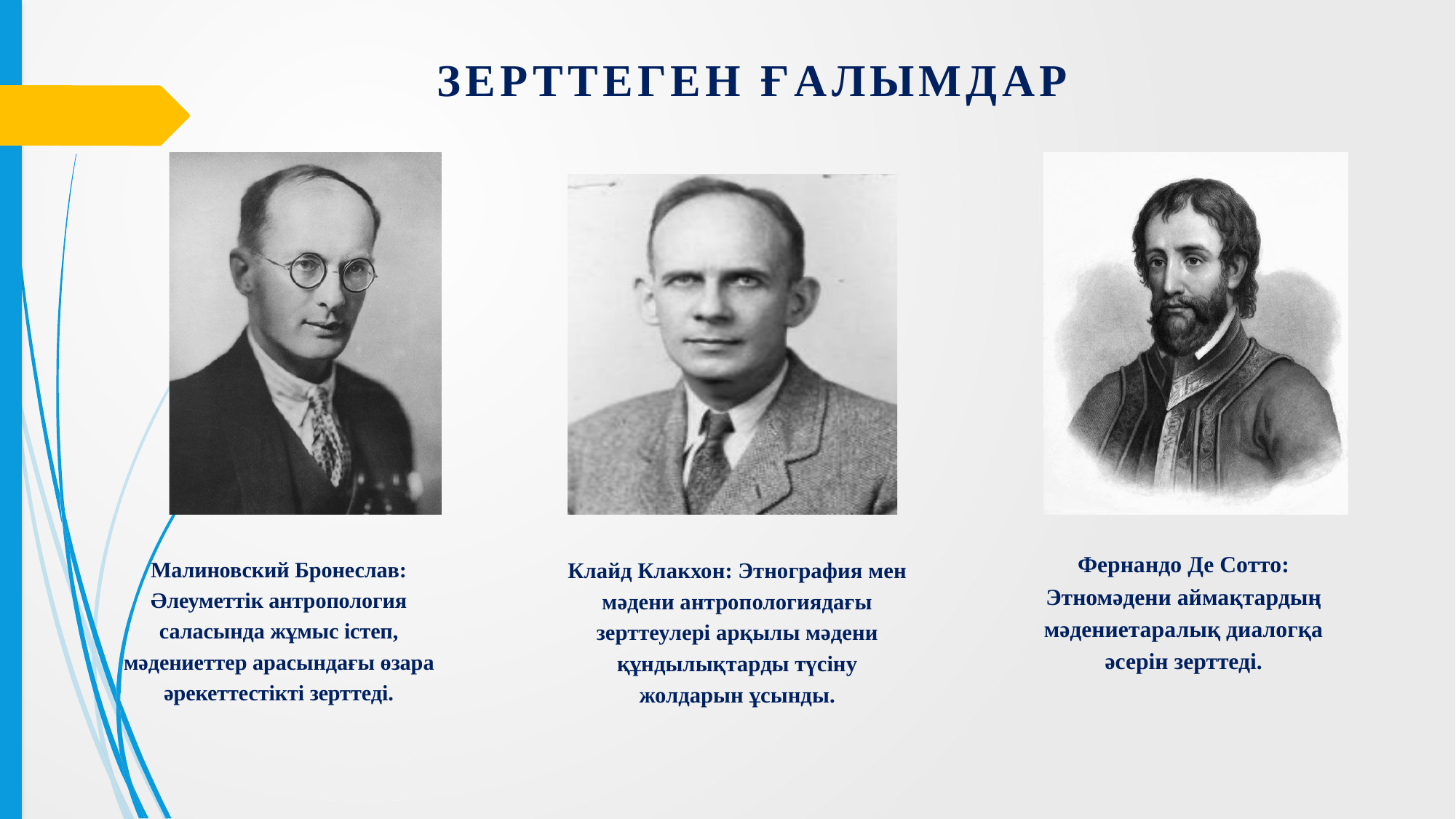

ЗЕРТТЕГЕН ҒАЛЫМДАР

Фернандо Де Сотто: Этномәдени аймақтардың мәдениетаралық диалогқа әсерін зерттеді.
Малиновский Бронеслав: Әлеуметтік антропология саласында жұмыс істеп, мәдениеттер арасындағы өзара әрекеттестікті зерттеді.
Клайд Клакхон: Этнография мен мәдени антропологиядағы зерттеулері арқылы мәдени құндылықтарды түсіну жолдарын ұсынды.